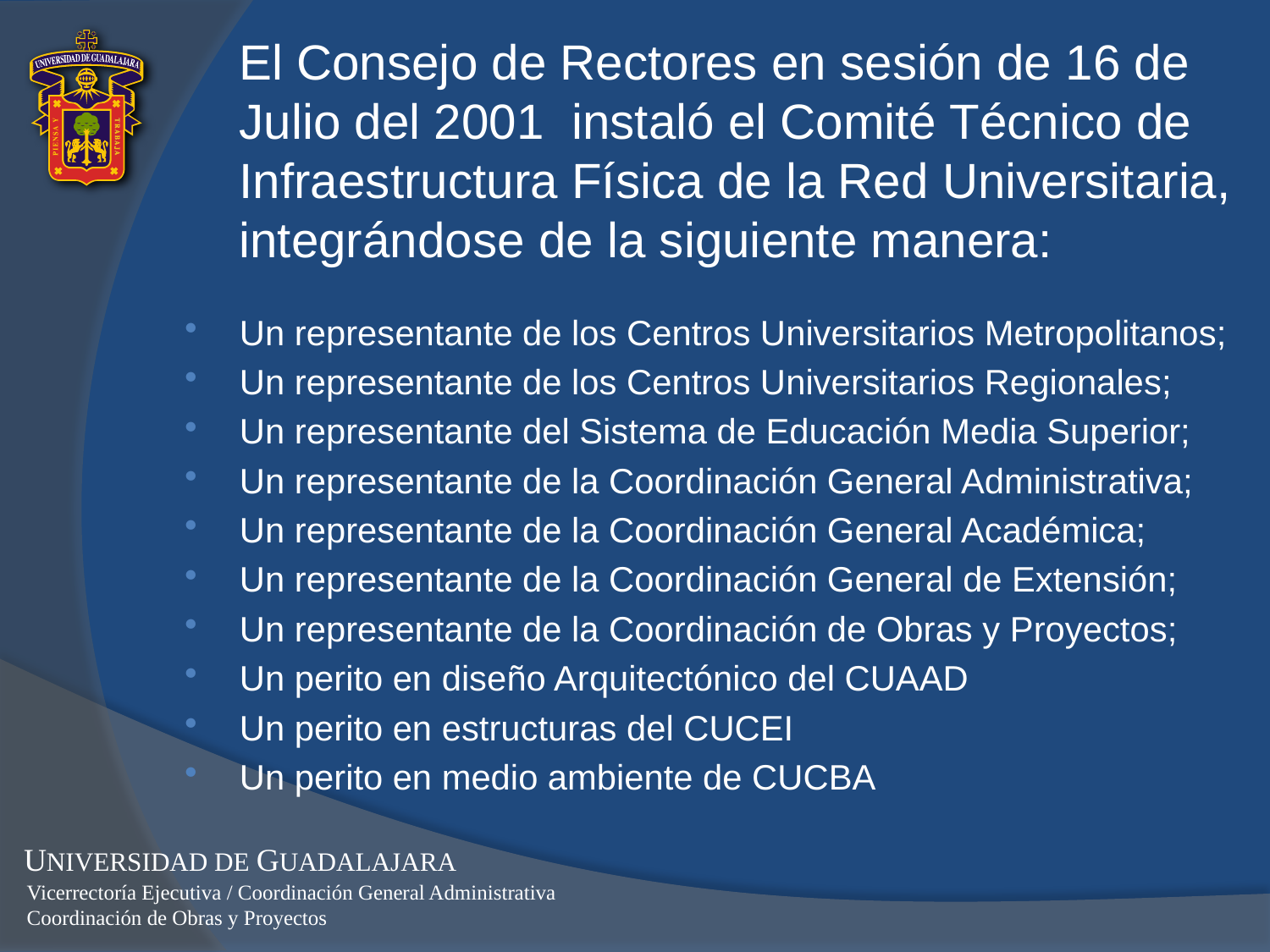

# El Consejo de Rectores en sesión de 16 de Julio del 2001  instaló el Comité Técnico de Infraestructura Física de la Red Universitaria, integrándose de la siguiente manera:
Un representante de los Centros Universitarios Metropolitanos;
Un representante de los Centros Universitarios Regionales;
Un representante del Sistema de Educación Media Superior;
Un representante de la Coordinación General Administrativa;
Un representante de la Coordinación General Académica;
Un representante de la Coordinación General de Extensión;
Un representante de la Coordinación de Obras y Proyectos;
Un perito en diseño Arquitectónico del CUAAD
Un perito en estructuras del CUCEI
Un perito en medio ambiente de CUCBA